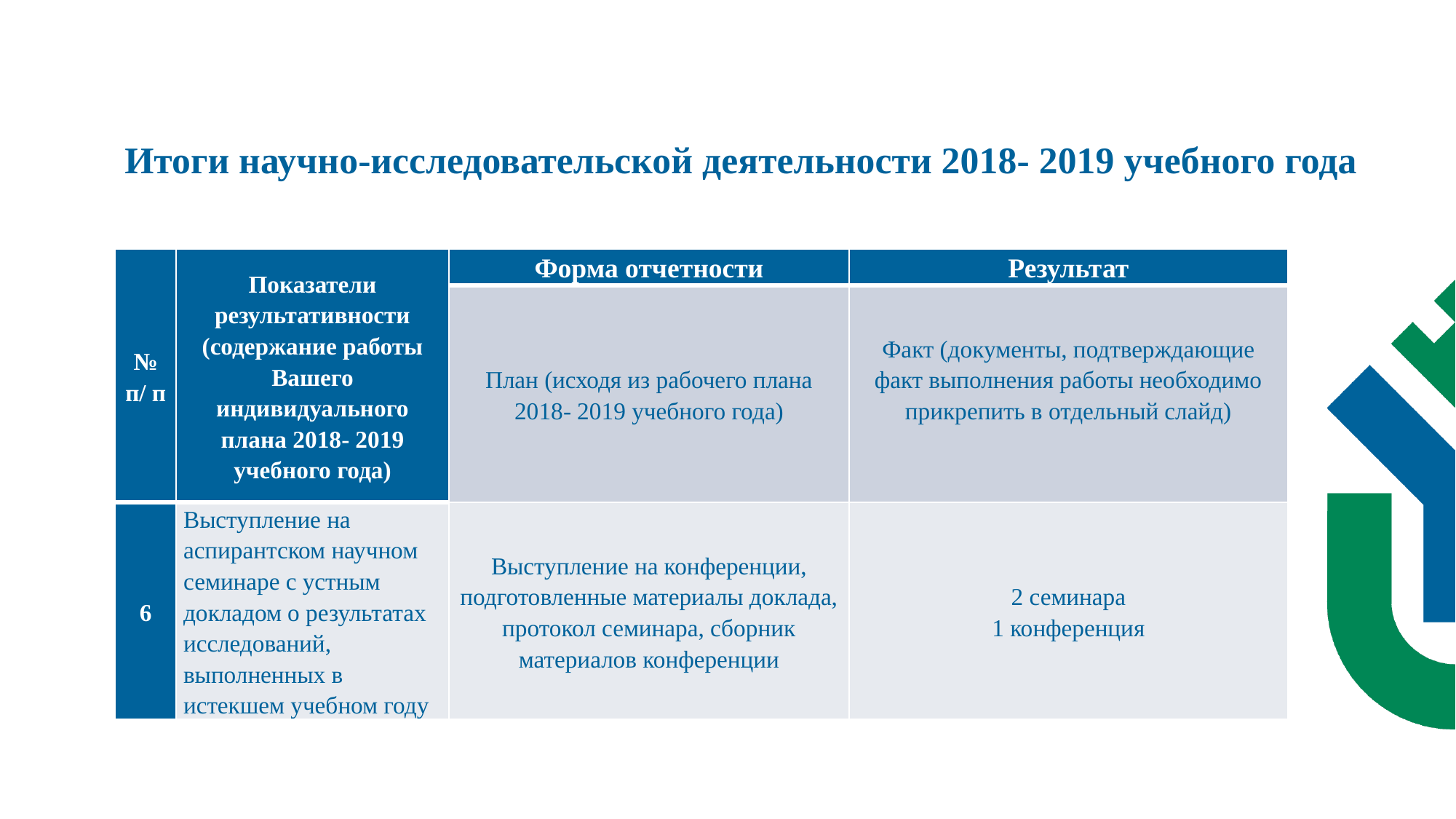

# Итоги научно-исследовательской деятельности 2018- 2019 учебного года
| № п/ п | Показатели результативности (содержание работы Вашего индивидуального плана 2018- 2019 учебного года) | Форма отчетности | Результат |
| --- | --- | --- | --- |
|  |  | План (исходя из рабочего плана 2018- 2019 учебного года) | Факт (документы, подтверждающие факт выполнения работы необходимо прикрепить в отдельный слайд) |
| 6 | Выступление на аспирантском научном семинаре с устным докладом о результатах исследований, выполненных в истекшем учебном году | Выступление на конференции, подготовленные материалы доклада, протокол семинара, сборник материалов конференции | 2 семинара 1 конференция |